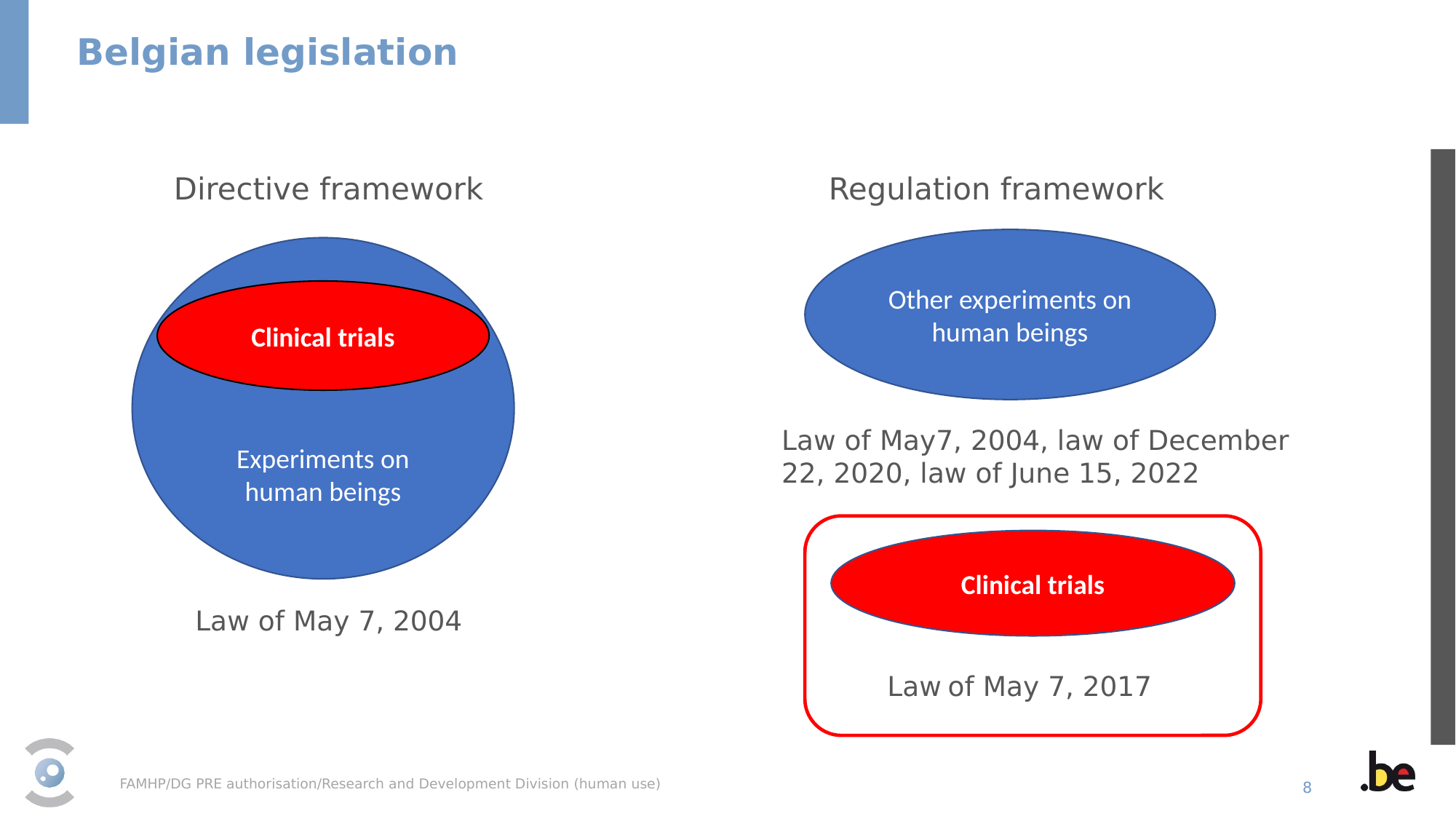

Belgian legislation

	Directive framework				Regulation framework
Other experiments on human beings

Experiments on human beings
Clinical trials

Law of May7, 2004, law of December 22, 2020, law of June 15, 2022

Clinical trials
    Law of May 7, 2004
Law of May 7, 2017